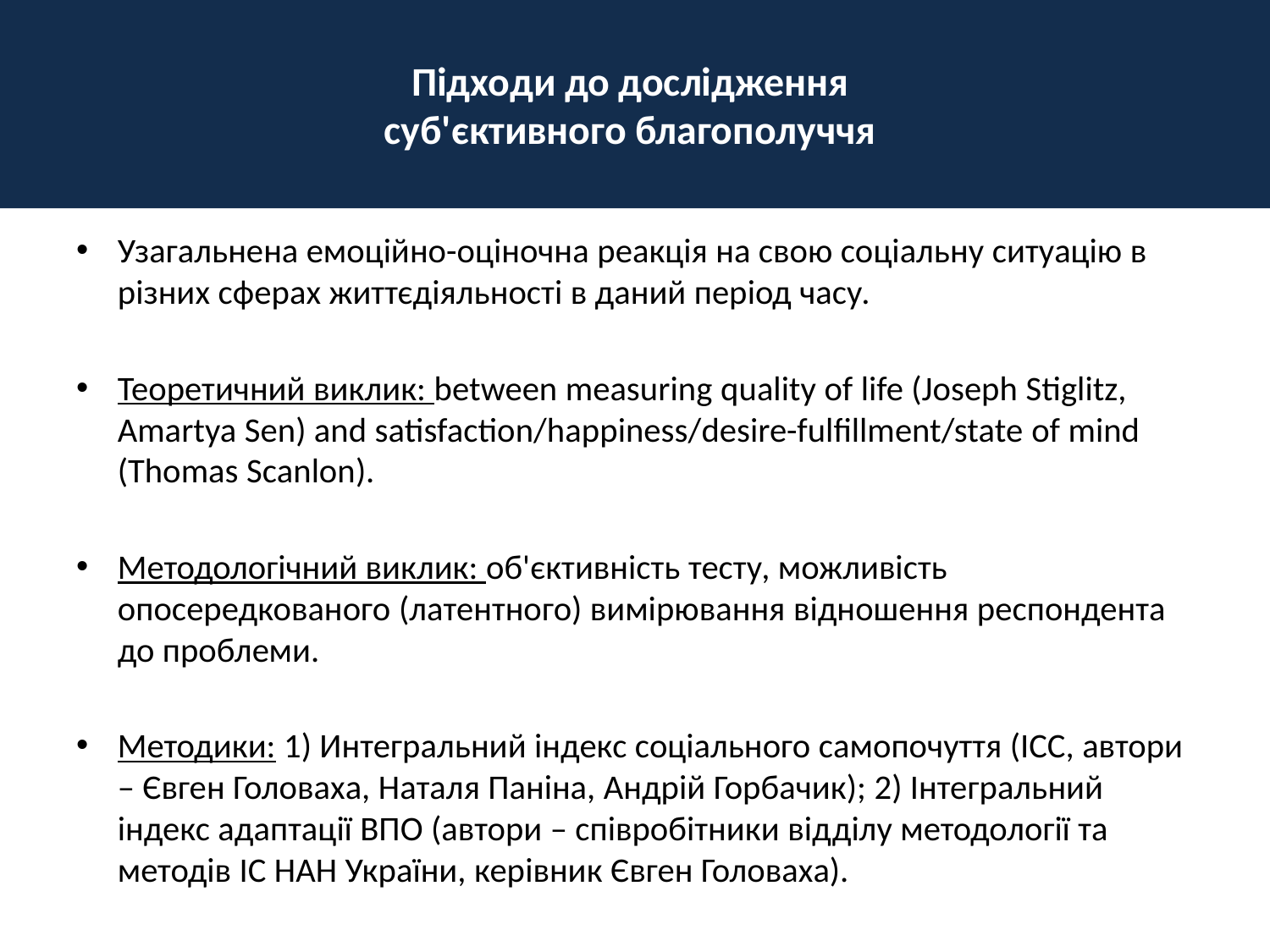

# Підходи до дослідження суб'єктивного благополуччя
Узагальнена емоційно-оціночна реакція на свою соціальну ситуацію в різних сферах життєдіяльності в даний період часу.

Теоретичний виклик: between measuring quality of life (Joseph Stiglitz, Amartya Sen) and satisfaction/happiness/desire-fulfillment/state of mind (Thomas Scanlon).

Методологічний виклик: об'єктивність тесту, можливість опосередкованого (латентного) вимірювання відношення респондента до проблеми.

Методики: 1) Интегральний індекс соціального самопочуття (ІСС, автори – Євген Головаха, Наталя Паніна, Андрій Горбачик); 2) Інтегральний індекс адаптації ВПО (автори – співробітники відділу методології та методів ІС НАН України, керівник Євген Головаха).